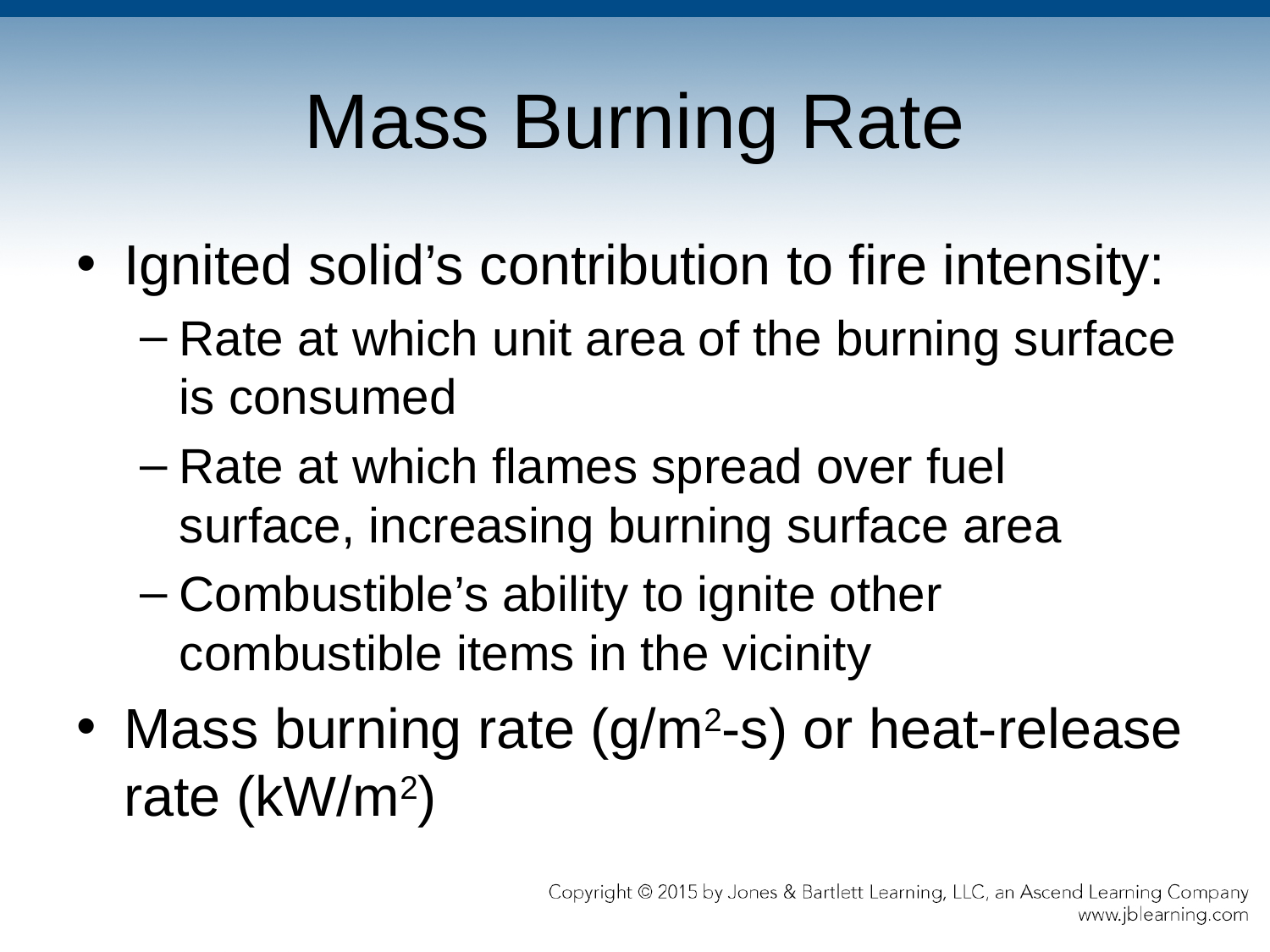

# Mass Burning Rate
Ignited solid’s contribution to fire intensity:
Rate at which unit area of the burning surface is consumed
Rate at which flames spread over fuel surface, increasing burning surface area
Combustible’s ability to ignite other combustible items in the vicinity
Mass burning rate (g/m2-s) or heat-release rate (kW/m2)